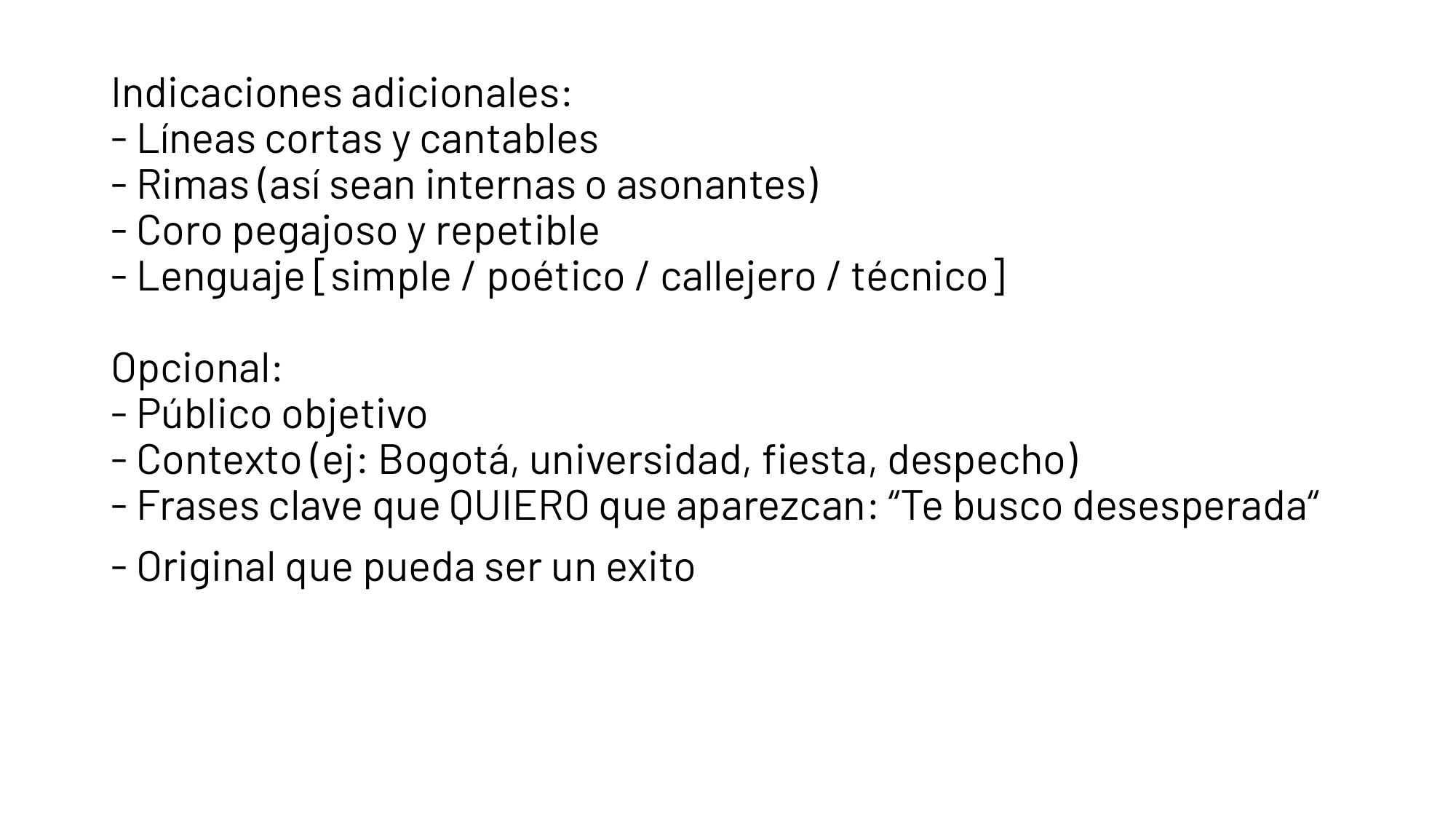

Indicaciones adicionales:
- Líneas cortas y cantables
- Rimas (así sean internas o asonantes)
- Coro pegajoso y repetible
- Lenguaje [simple / poético / callejero / técnico]
Opcional:
- Público objetivo
- Contexto (ej: Bogotá, universidad, fiesta, despecho)
- Frases clave que QUIERO que aparezcan: “Te busco desesperada“
- Original que pueda ser un exito